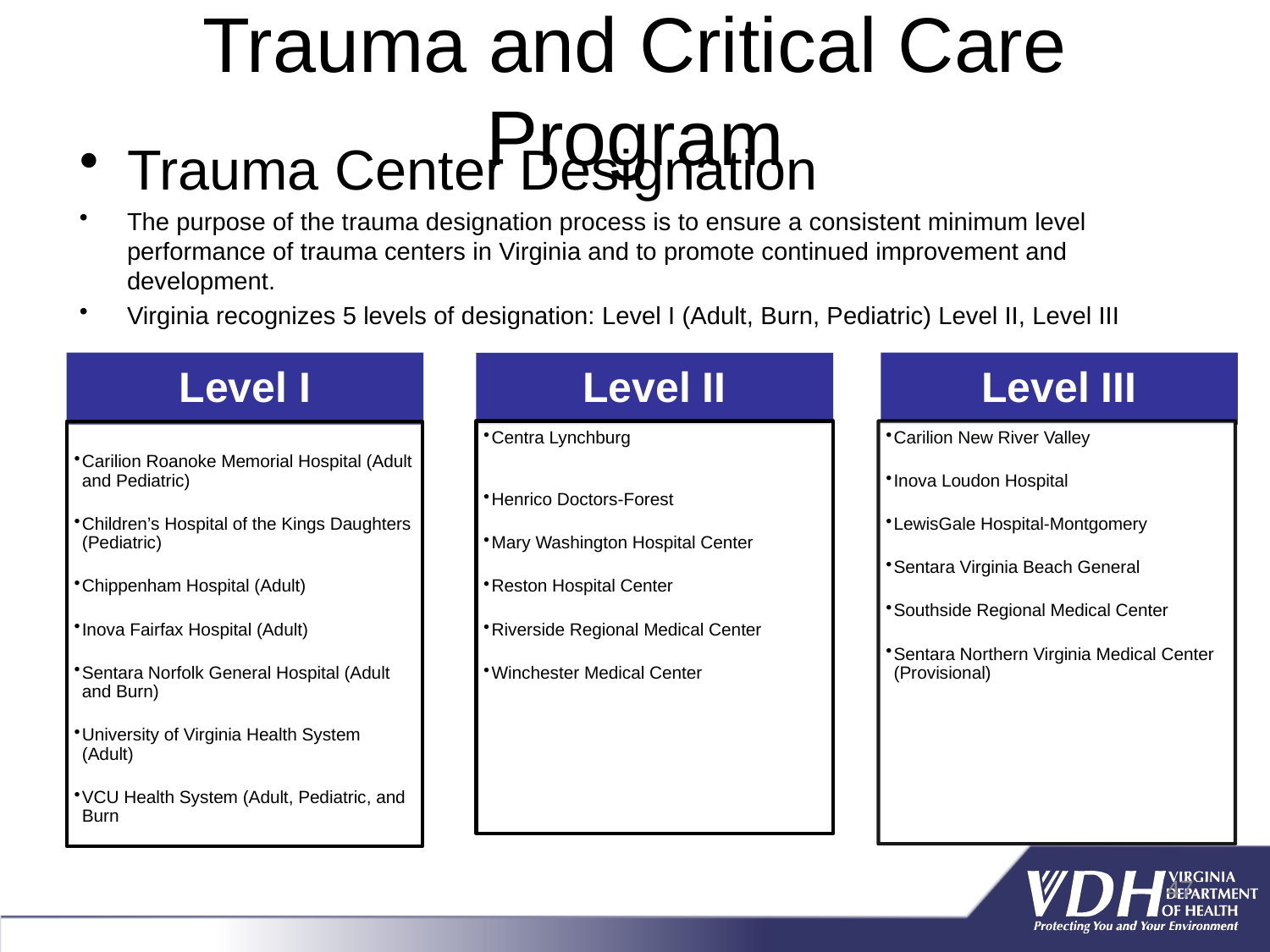

# Trauma and Critical Care Program
Trauma Center Designation
The purpose of the trauma designation process is to ensure a consistent minimum level performance of trauma centers in Virginia and to promote continued improvement and development.
Virginia recognizes 5 levels of designation: Level I (Adult, Burn, Pediatric) Level II, Level III

Level I

Carilion Roanoke Memorial Hospital (Adult and Pediatric)

Children’s Hospital of the Kings Daughters (Pediatric)

Chippenham Hospital (Adult)

Inova Fairfax Hospital (Adult)

Sentara Norfolk General Hospital (Adult and Burn)

University of Virginia Health System (Adult)

VCU Health System (Adult, Pediatric, and Burn
Level II
Centra Lynchburg

Henrico Doctors-Forest

Mary Washington Hospital Center

Reston Hospital Center

Riverside Regional Medical Center

Winchester Medical Center
Level III
Carilion New River Valley

Inova Loudon Hospital

LewisGale Hospital-Montgomery

Sentara Virginia Beach General

Southside Regional Medical Center

Sentara Northern Virginia Medical Center (Provisional)

47